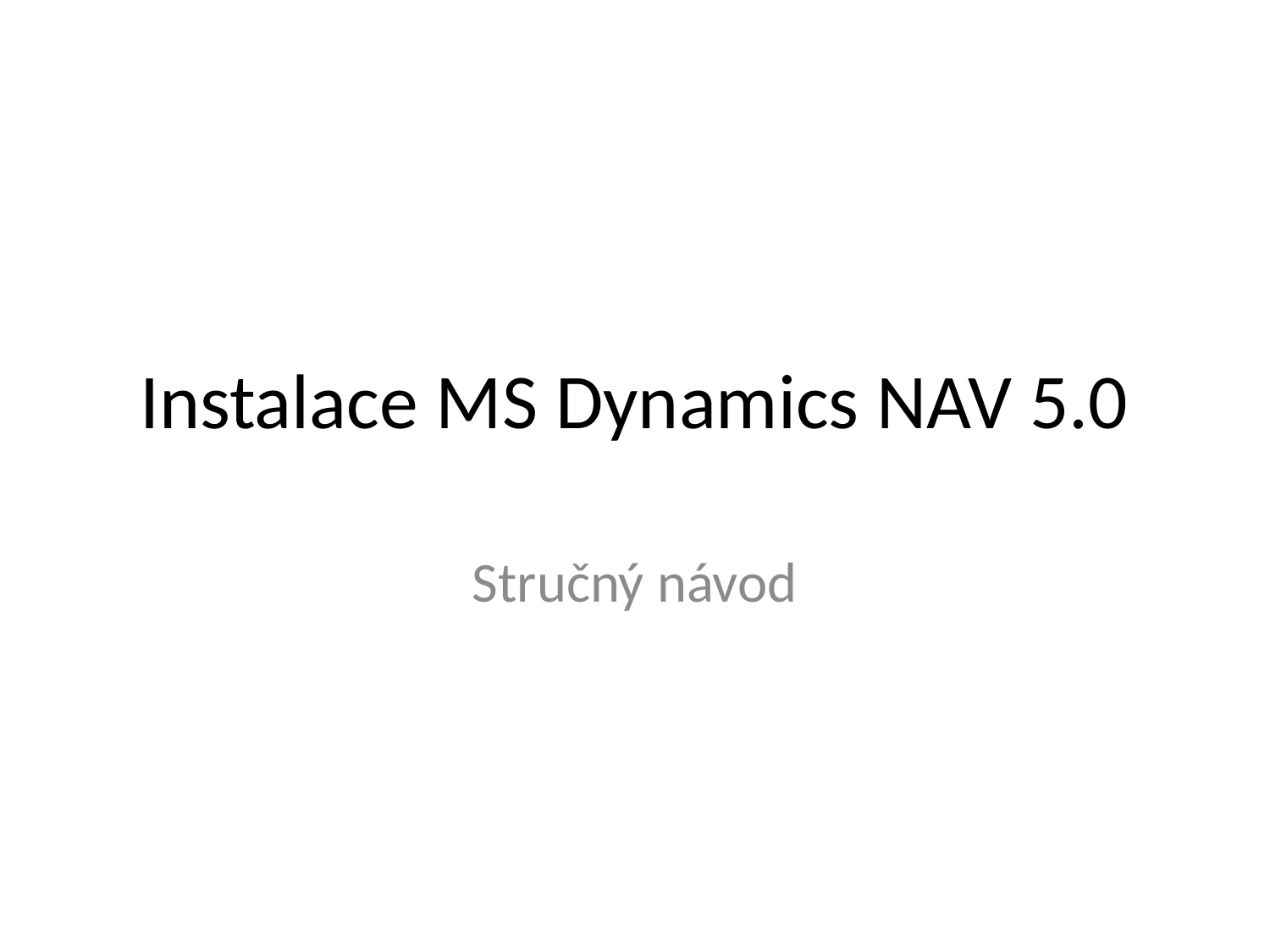

# Instalace MS Dynamics NAV 5.0
Stručný návod